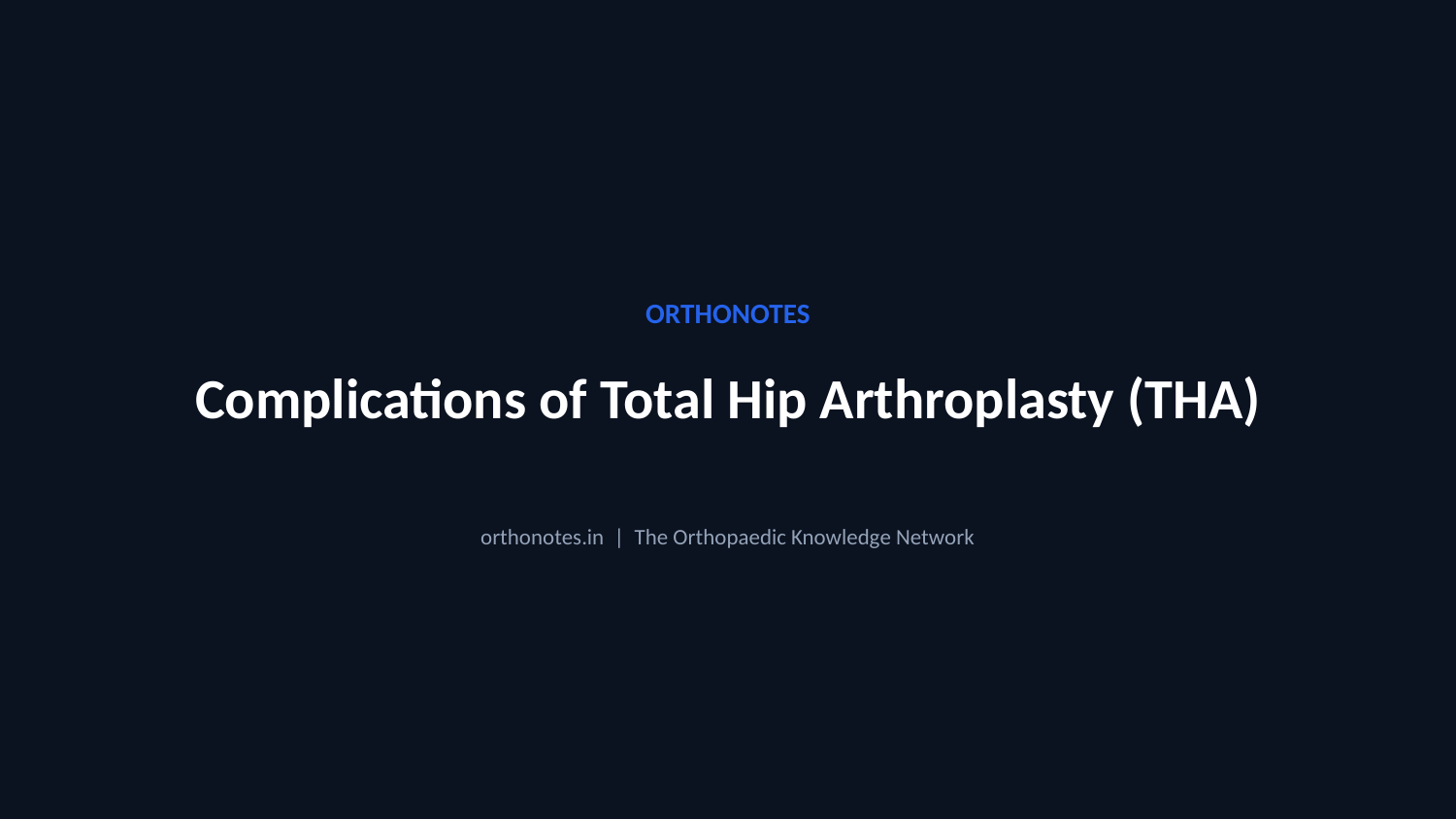

ORTHONOTES
Complications of Total Hip Arthroplasty (THA)
orthonotes.in  |  The Orthopaedic Knowledge Network